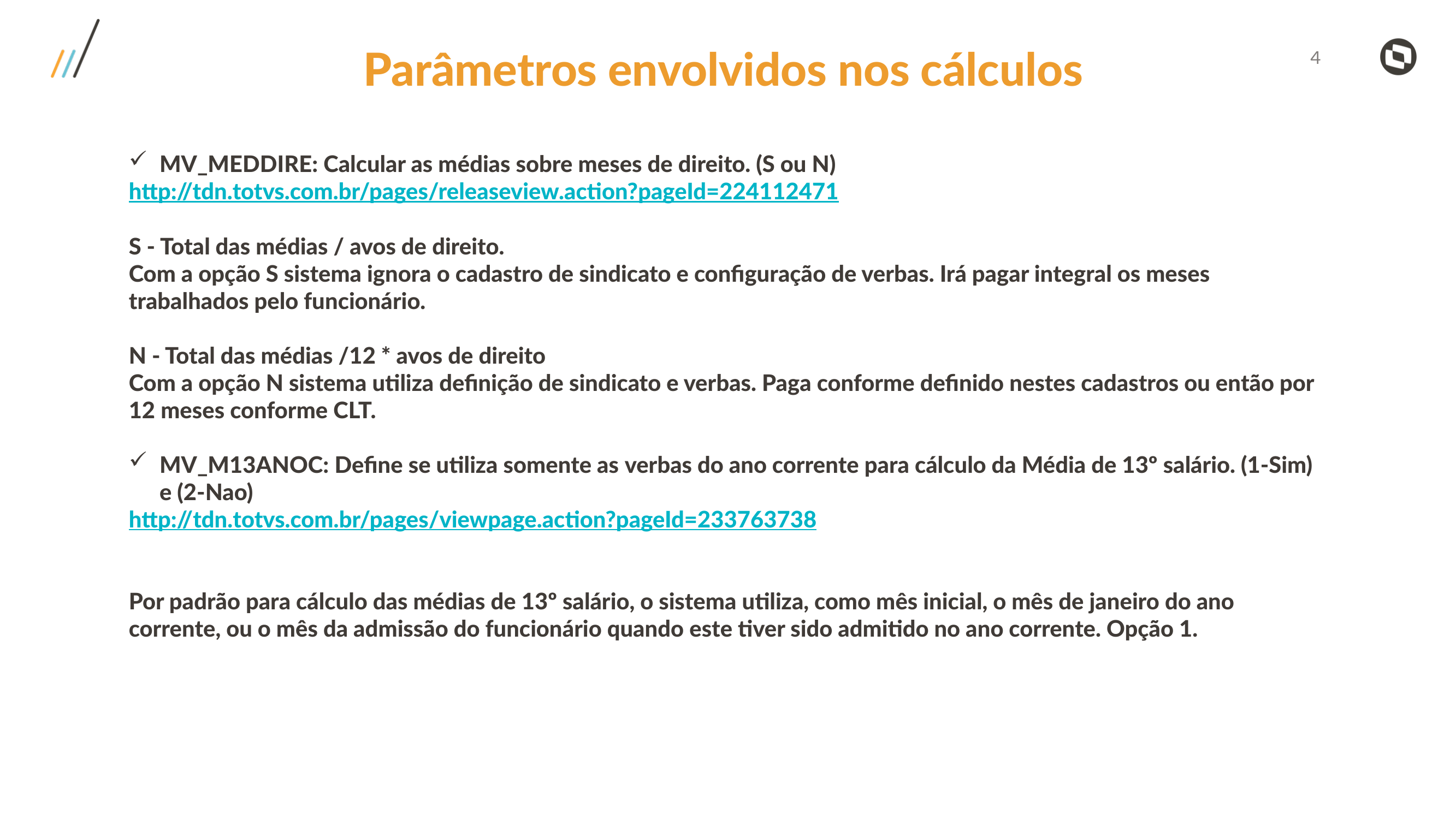

Parâmetros envolvidos nos cálculos

MV_MEDDIRE: Calcular as médias sobre meses de direito. (S ou N)
http://tdn.totvs.com.br/pages/releaseview.action?pageId=224112471

S - Total das médias / avos de direito.
Com a opção S sistema ignora o cadastro de sindicato e configuração de verbas. Irá pagar integral os meses trabalhados pelo funcionário.

N - Total das médias /12 * avos de direito
Com a opção N sistema utiliza definição de sindicato e verbas. Paga conforme definido nestes cadastros ou então por 12 meses conforme CLT.

MV_M13ANOC: Define se utiliza somente as verbas do ano corrente para cálculo da Média de 13º salário. (1-Sim) e (2-Nao)
http://tdn.totvs.com.br/pages/viewpage.action?pageId=233763738

Por padrão para cálculo das médias de 13º salário, o sistema utiliza, como mês inicial, o mês de janeiro do ano corrente, ou o mês da admissão do funcionário quando este tiver sido admitido no ano corrente. Opção 1.